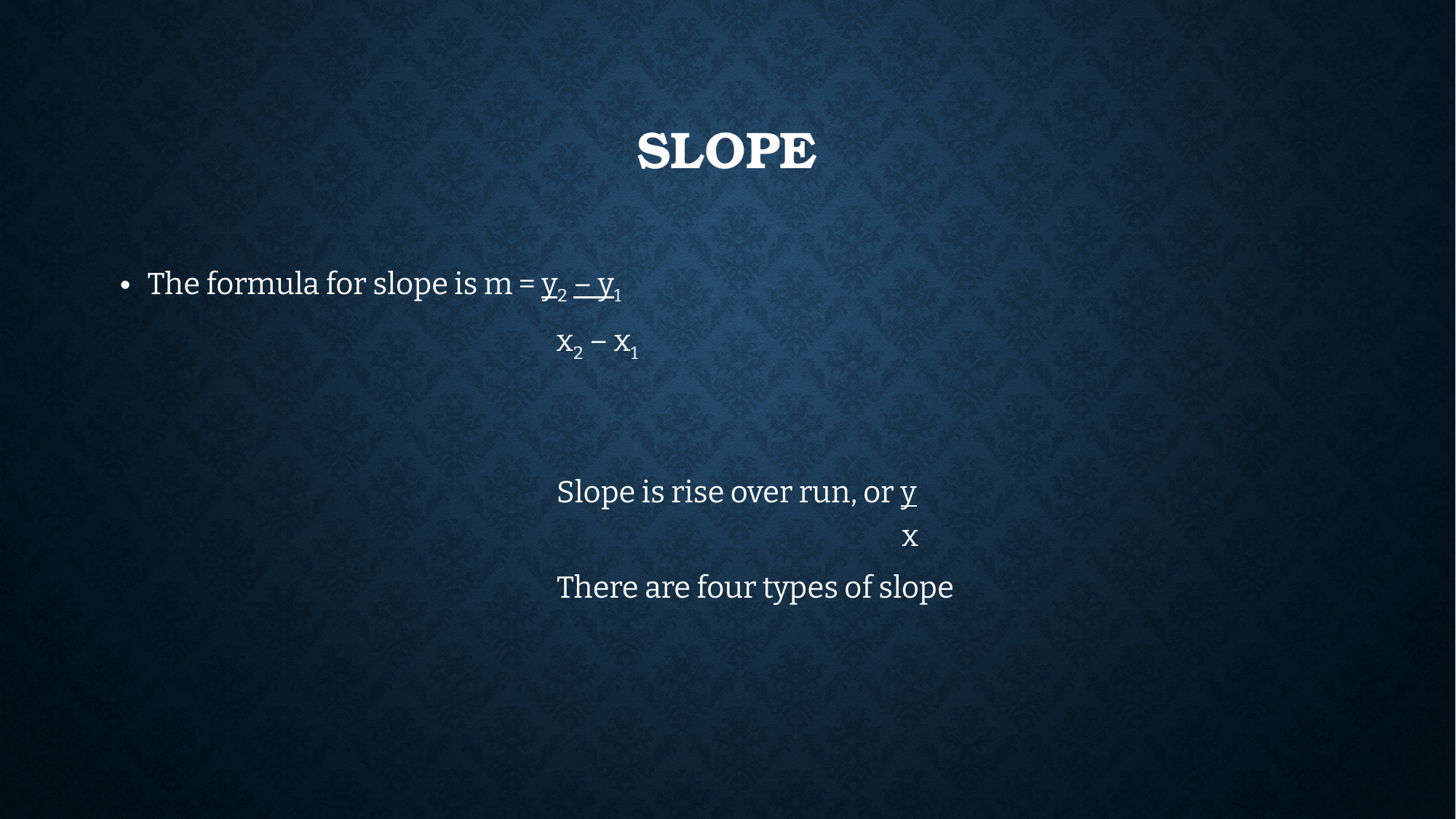

# Slope
The formula for slope is m = y2 – y1
x2 – x1

Slope is rise over run, or y							   x
There are four types of slope